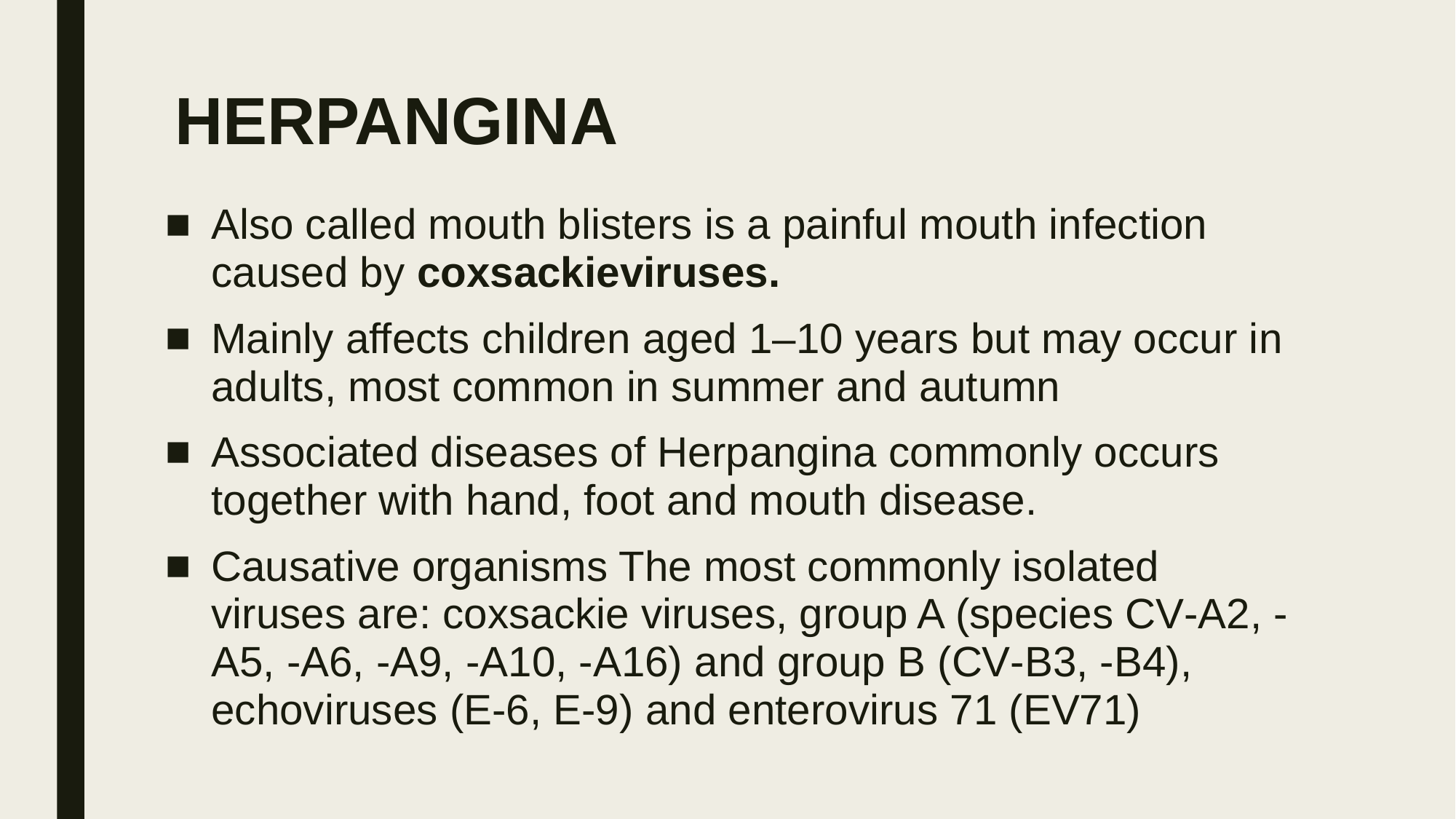

# HERPANGINA
Also called mouth blisters is a painful mouth infection caused by coxsackieviruses.
Mainly affects children aged 1–10 years but may occur in adults, most common in summer and autumn
Associated diseases of Herpangina commonly occurs together with hand, foot and mouth disease.
Causative organisms The most commonly isolated viruses are: coxsackie viruses, group A (species CV‐A2, ‐A5, ‐A6, ‐A9, ‐A10, ‐A16) and group B (CV‐B3, ‐B4), echoviruses (E‐6, E‐9) and enterovirus 71 (EV71)